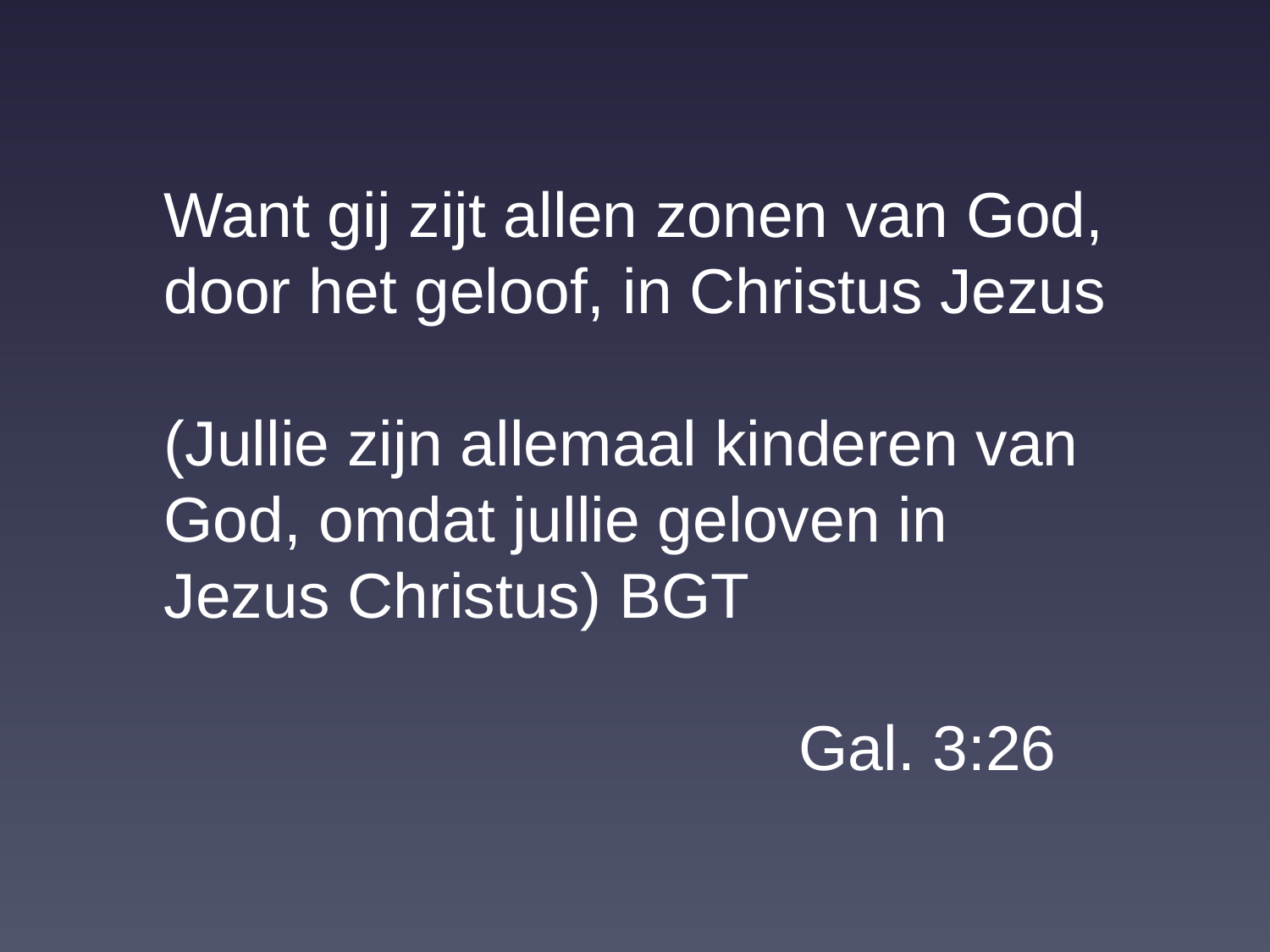

Want gij zijt allen zonen van God, door het geloof, in Christus Jezus

(Jullie zijn allemaal kinderen van God, omdat jullie geloven in Jezus Christus) BGT

					Gal. 3:26